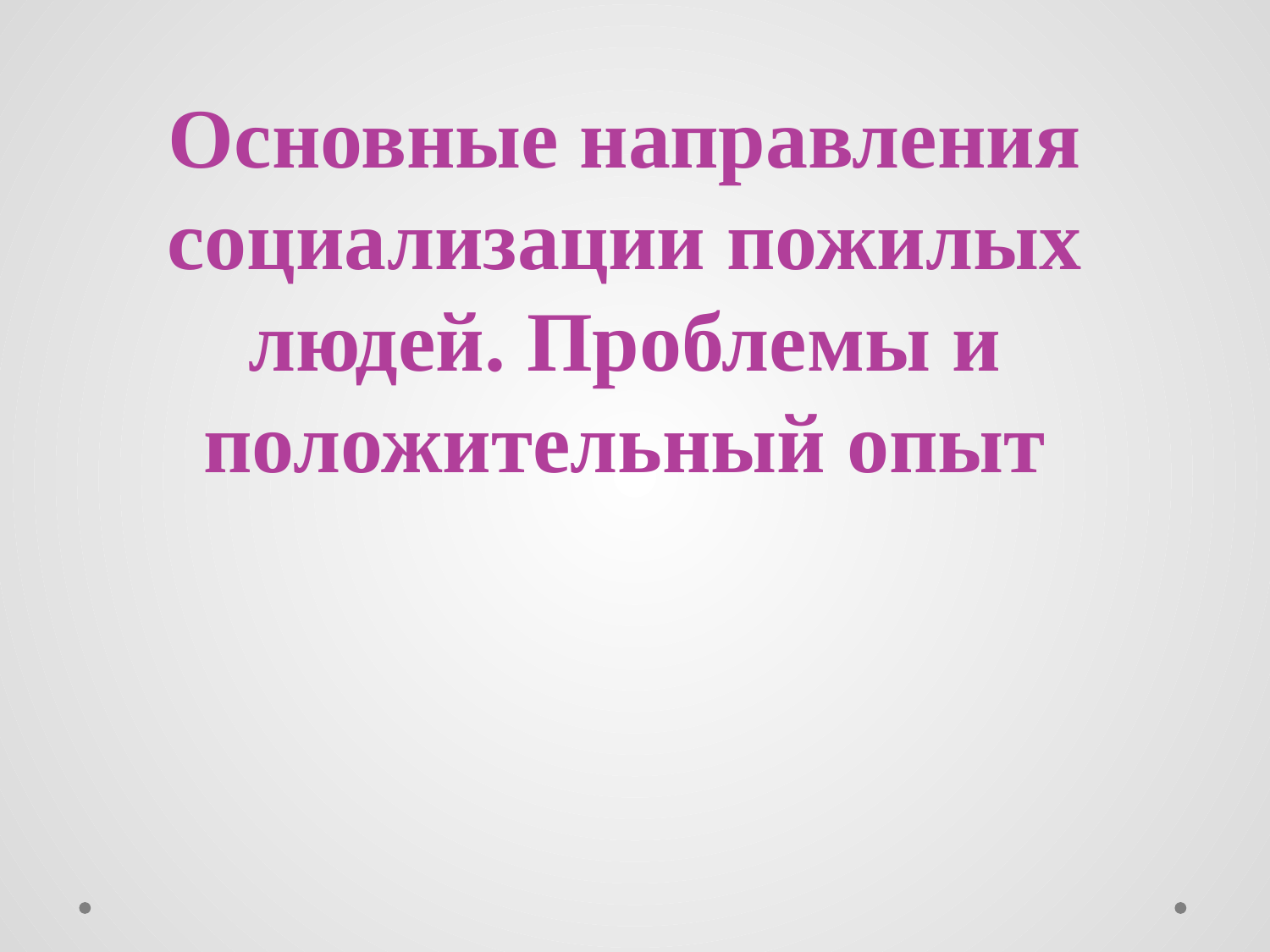

# Основные направления социализации пожилых людей. Проблемы и положительный опыт